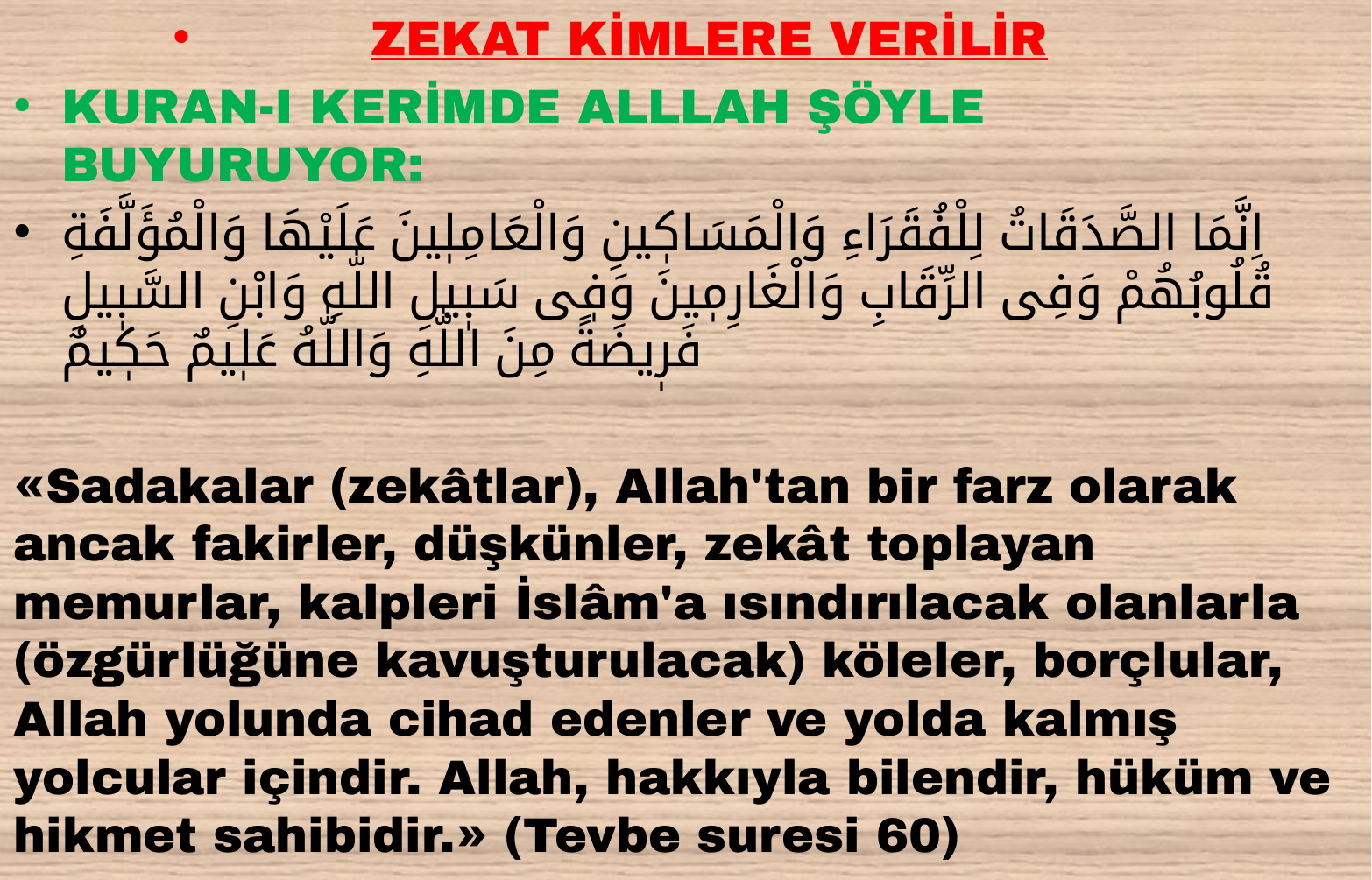

ZEKAT KİMLERE VERİLİR
KURAN-I KERİMDE ALLLAH ŞÖYLE BUYURUYOR:
اِنَّمَا الصَّدَقَاتُ لِلْفُقَرَاءِ وَالْمَسَاكٖينِ وَالْعَامِلٖينَ عَلَيْهَا وَالْمُؤَلَّفَةِ قُلُوبُهُمْ وَفِى الرِّقَابِ وَالْغَارِمٖينَ وَفٖى سَبٖيلِ اللّٰهِ وَابْنِ السَّبٖيلِ فَرٖيضَةً مِنَ اللّٰهِ وَاللّٰهُ عَلٖيمٌ حَكٖيمٌ

«Sadakalar (zekâtlar), Allah'tan bir farz olarak ancak fakirler, düşkünler, zekât toplayan memurlar, kalpleri İslâm'a ısındırılacak olanlarla (özgürlüğüne kavuşturulacak) köleler, borçlular, Allah yolunda cihad edenler ve yolda kalmış yolcular içindir. Allah, hakkıyla bilendir, hüküm ve hikmet sahibidir.» (Tevbe suresi 60)